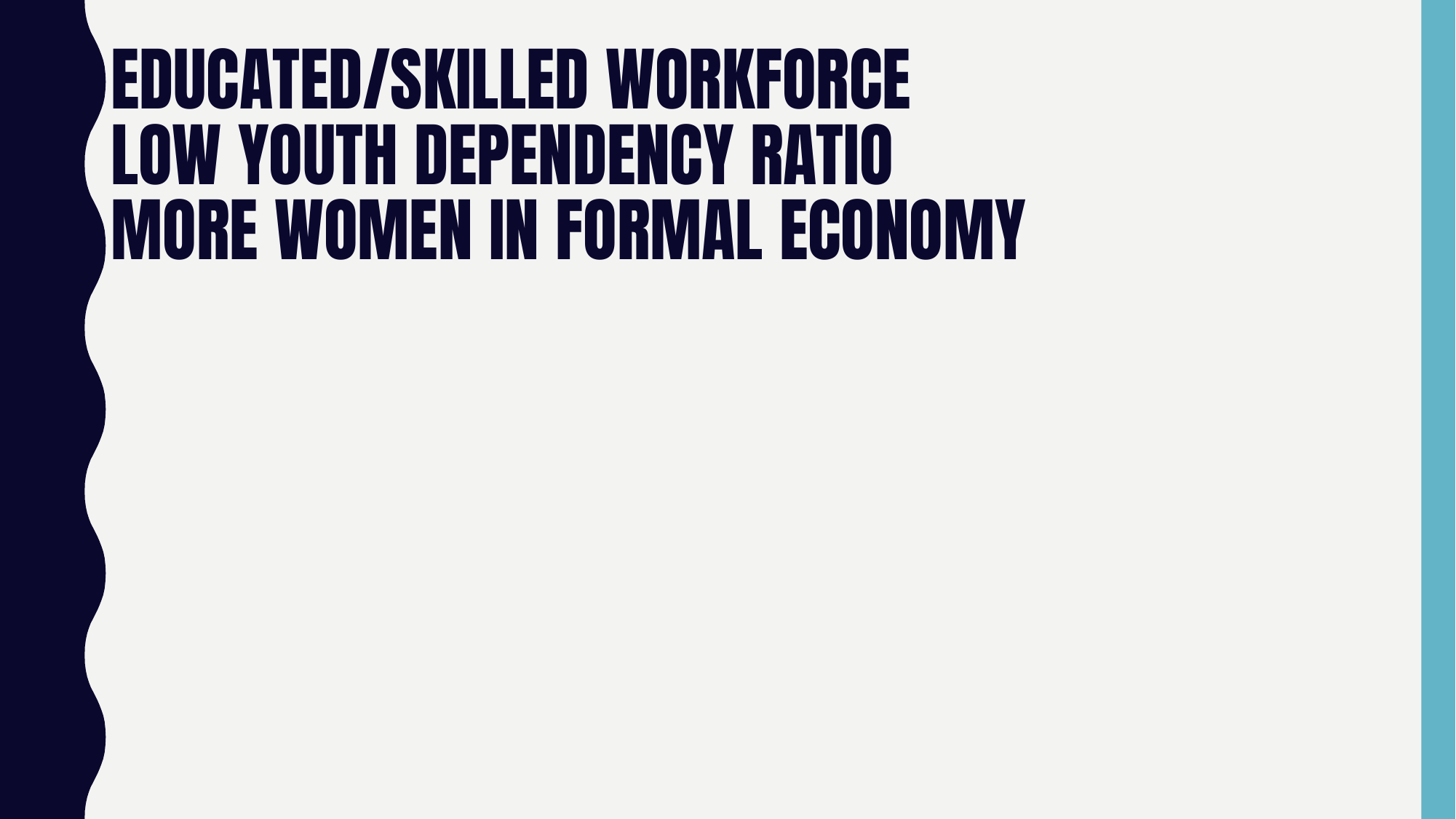

# EDUCATED/SKILLED WORKFORCE LOW YOUTH DEPENDENCY RATIO MORE WOMEN IN FORMAL ECONOMY